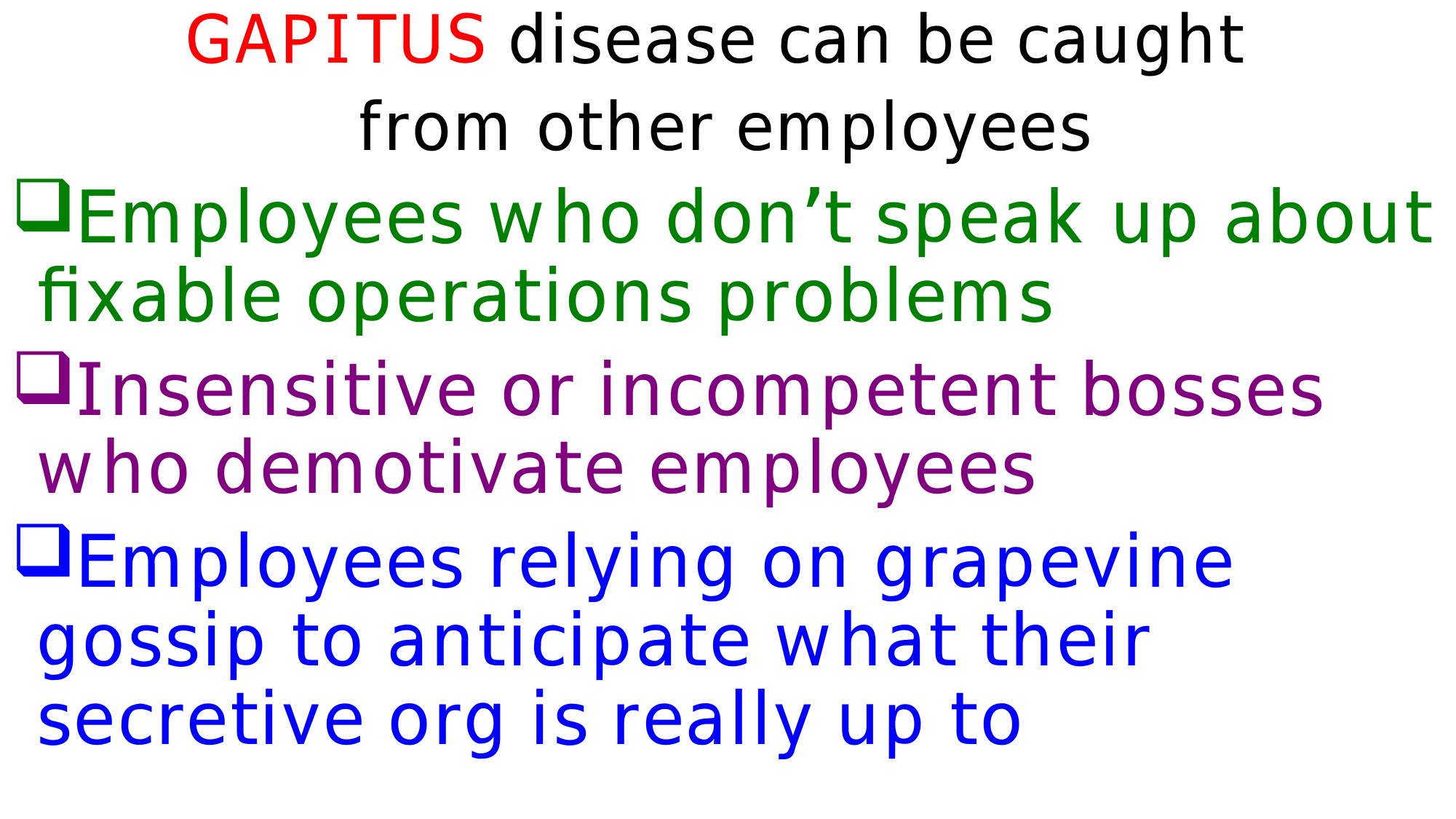

GAPITUS disease can be caught
from other employees
Employees who don’t speak up about fixable operations problems
Insensitive or incompetent bosses who demotivate employees
Employees relying on grapevine gossip to anticipate what their secretive org is really up to